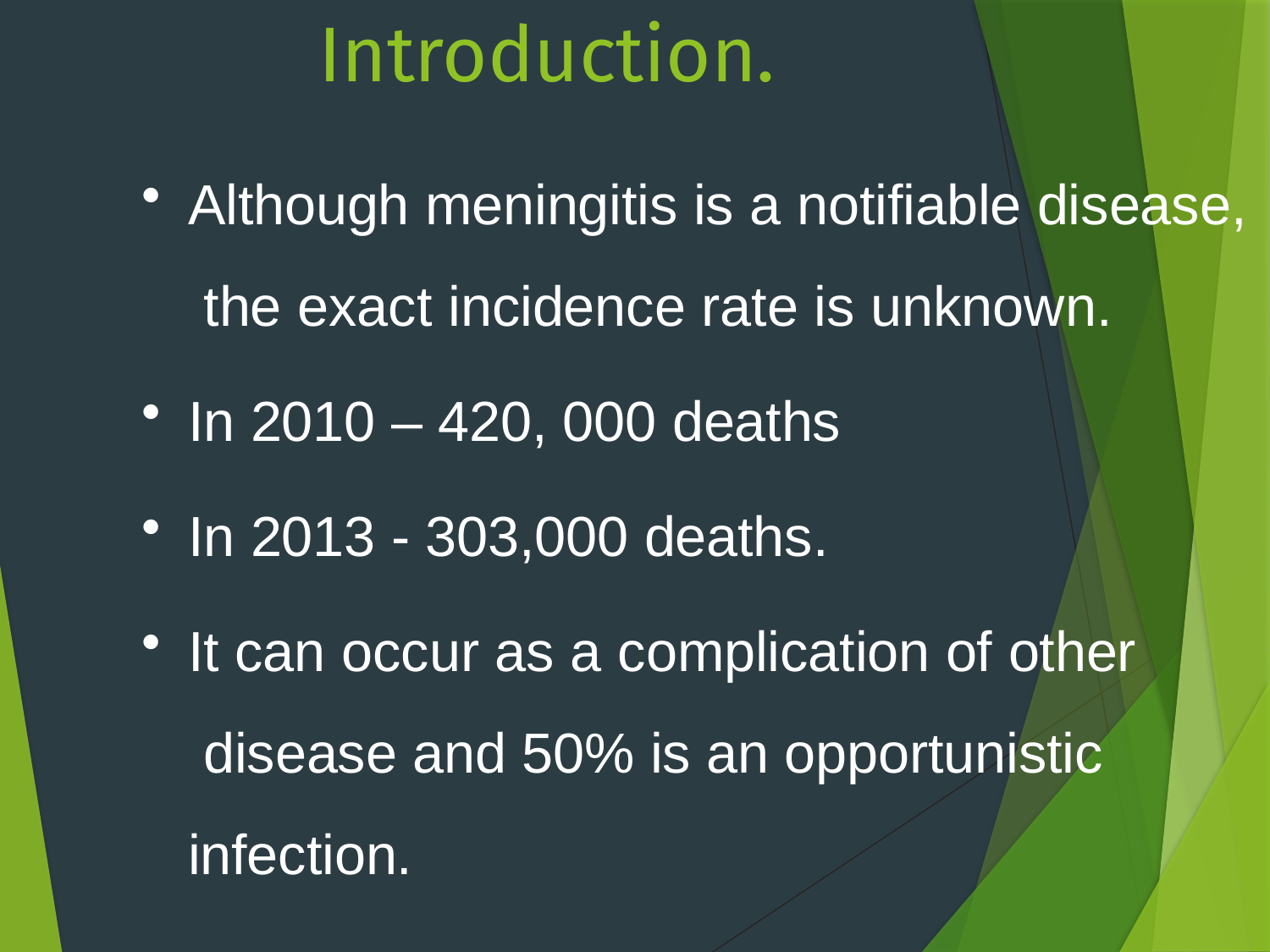

# Introduction.
Although meningitis is a notifiable disease,  the exact incidence rate is unknown.
In 2010 – 420, 000 deaths
In 2013 - 303,000 deaths.
It can occur as a complication of other  disease and 50% is an opportunistic  infection.